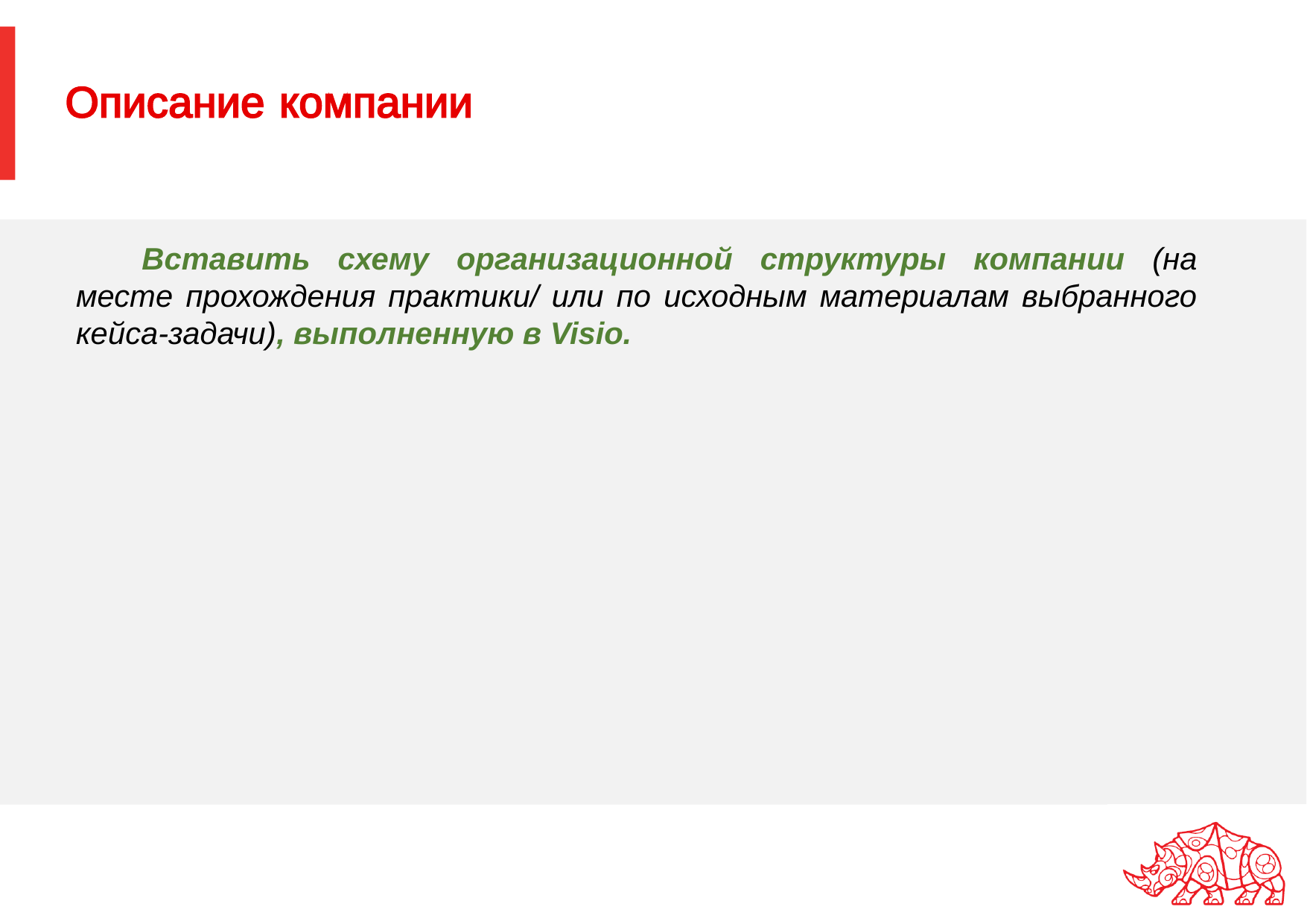

# Описание компании
Вставить схему организационной структуры компании (на месте прохождения практики/ или по исходным материалам выбранного кейса-задачи), выполненную в Visio.